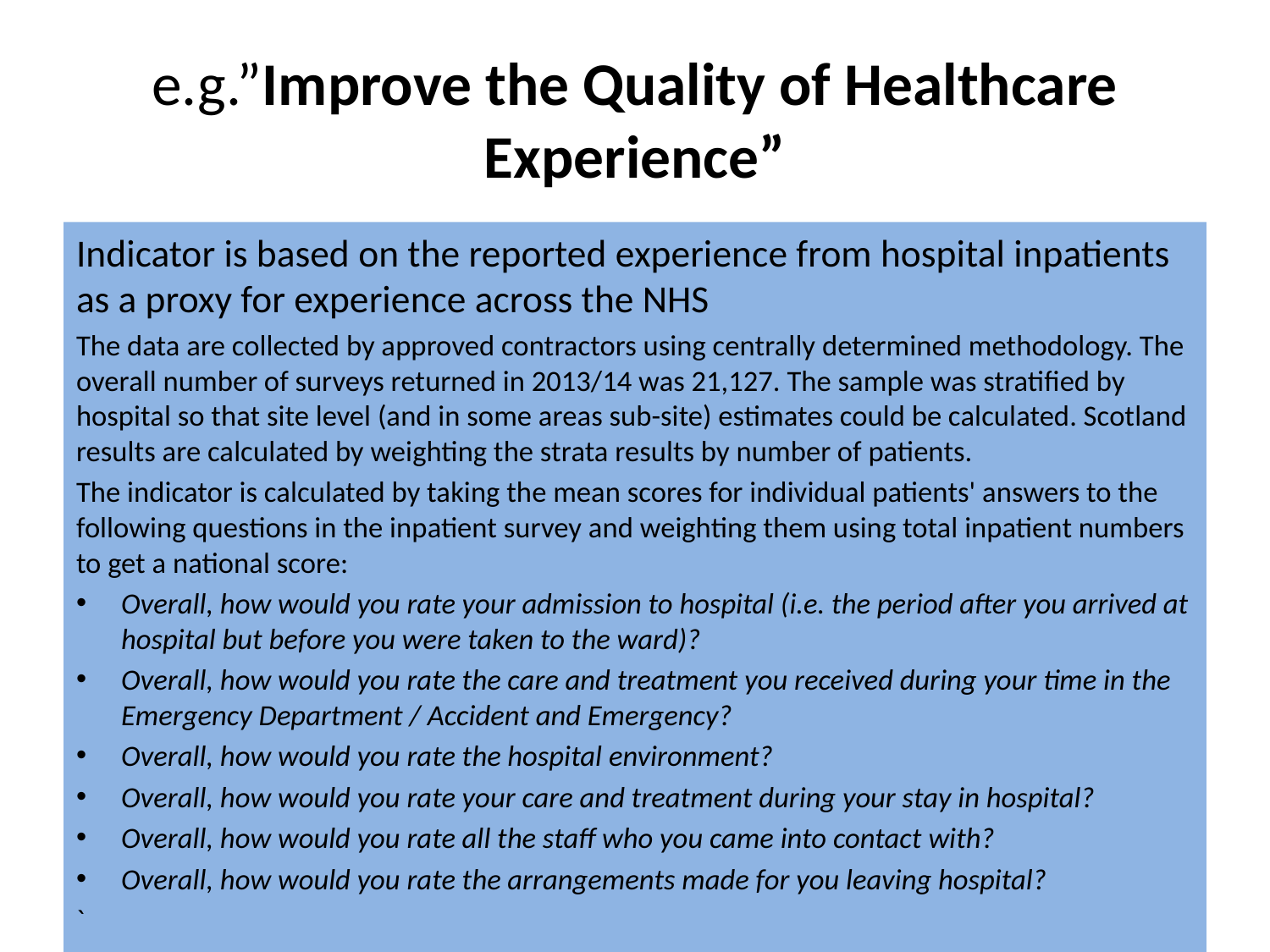

# e.g.”Improve the Quality of Healthcare Experience”
Indicator is based on the reported experience from hospital inpatients as a proxy for experience across the NHS
The data are collected by approved contractors using centrally determined methodology. The overall number of surveys returned in 2013/14 was 21,127. The sample was stratified by hospital so that site level (and in some areas sub-site) estimates could be calculated. Scotland results are calculated by weighting the strata results by number of patients.
The indicator is calculated by taking the mean scores for individual patients' answers to the following questions in the inpatient survey and weighting them using total inpatient numbers to get a national score:
Overall, how would you rate your admission to hospital (i.e. the period after you arrived at hospital but before you were taken to the ward)?
Overall, how would you rate the care and treatment you received during your time in the Emergency Department / Accident and Emergency?
Overall, how would you rate the hospital environment?
Overall, how would you rate your care and treatment during your stay in hospital?
Overall, how would you rate all the staff who you came into contact with?
Overall, how would you rate the arrangements made for you leaving hospital?
`